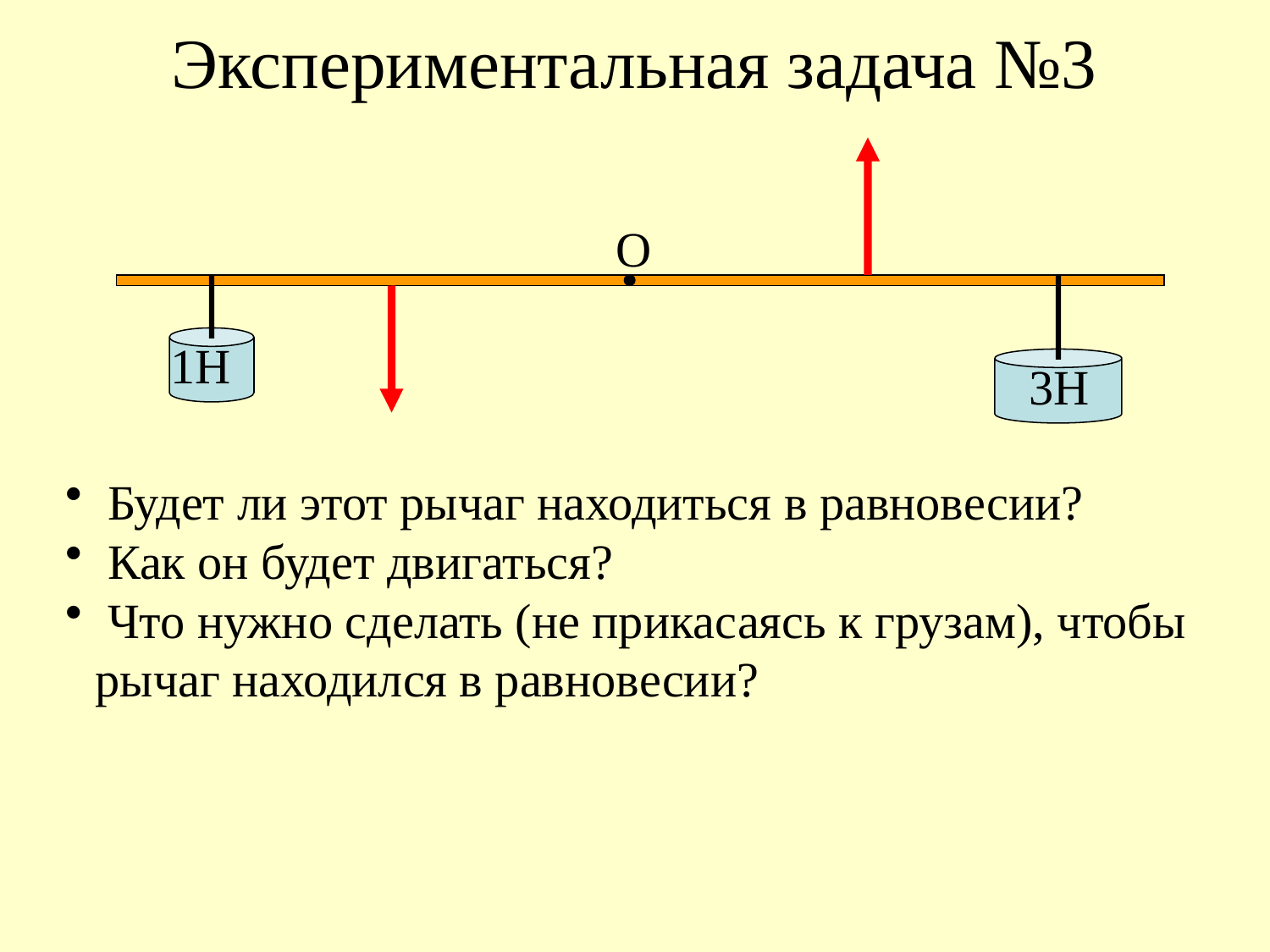

# Экспериментальная задача №3

О

1Н

3Н
 Будет ли этот рычаг находиться в равновесии?
 Как он будет двигаться?
 Что нужно сделать (не прикасаясь к грузам), чтобы рычаг находился в равновесии?